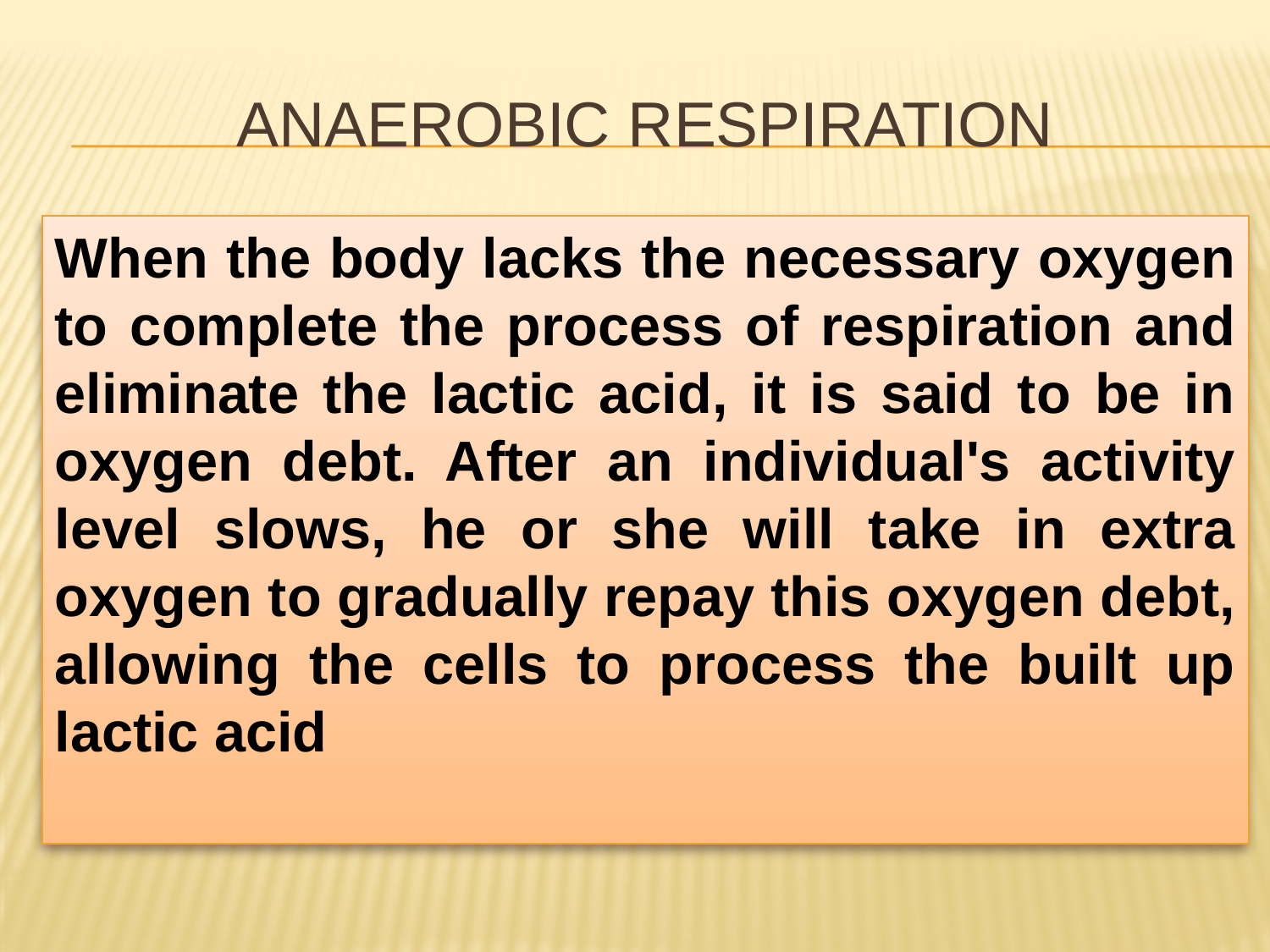

# anaerobic respiration
When the body lacks the necessary oxygen to complete the process of respiration and eliminate the lactic acid, it is said to be in oxygen debt. After an individual's activity level slows, he or she will take in extra oxygen to gradually repay this oxygen debt, allowing the cells to process the built up lactic acid